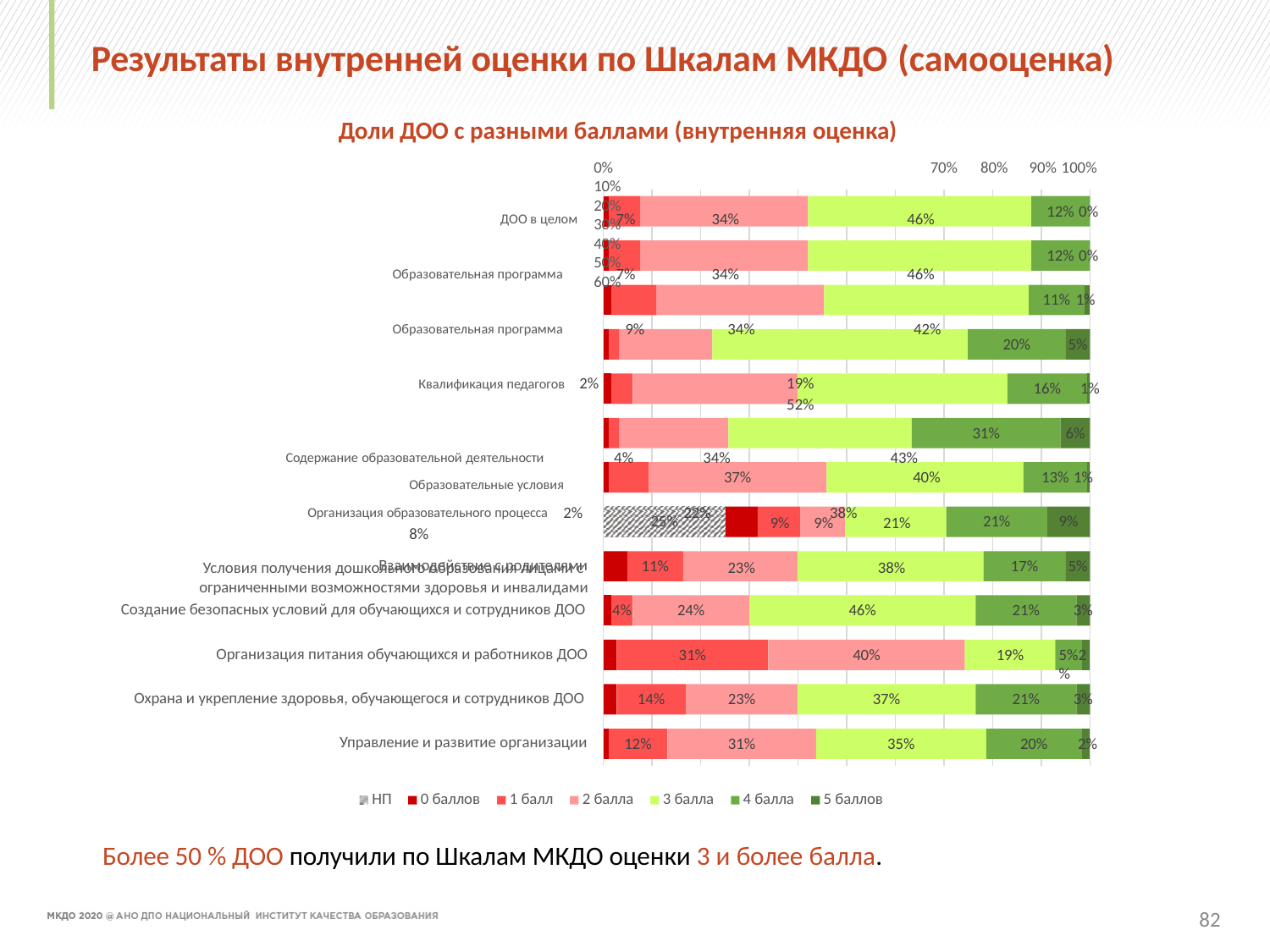

# Результаты внутренней оценки по Шкалам МКДО (самооценка)
Доли ДОО с разными баллами (внутренняя оценка)
0%	10%	20%	30%	40%	50%	60%
70%	80%	90% 100%

12% 0%
ДОО в целом	7%	34%	46%

Образовательная программа	7%	34%	46%

Образовательная программа	9%	34%	42%

Квалификация педагогов    2%	19%	52%

Содержание образовательной деятельности	4%	34%	43%

Организация образовательного процесса    2%	22%	38%

12% 0%

11% 1%

5%
20%

16%	1%

6%
31%

13% 1%
37%	40%

9%	9%	21%

23%	38%
Образовательные условия	8%
Условия получения дошкольного образования лицами с  ограниченными возможностями здоровья и инвалидами

9%
21%
25%

Взаимодействие с родителями
5%
17%
11%

Создание безопасных условий для обучающихся и сотрудников ДОО
3%
21%
46%
24%
4%

Организация питания обучающихся и работников ДОО
5%2%
19%
40%
31%

Охрана и укрепление здоровья, обучающегося и сотрудников ДОО
3%
21%
37%
23%
14%

Управление и развитие организации
20%	2%
35%
31%
12%

НП
0 баллов
1 балл
2 балла
3 балла
4 балла
5 баллов

Более 50 % ДОО получили по Шкалам МКДО оценки 3 и более балла.
82